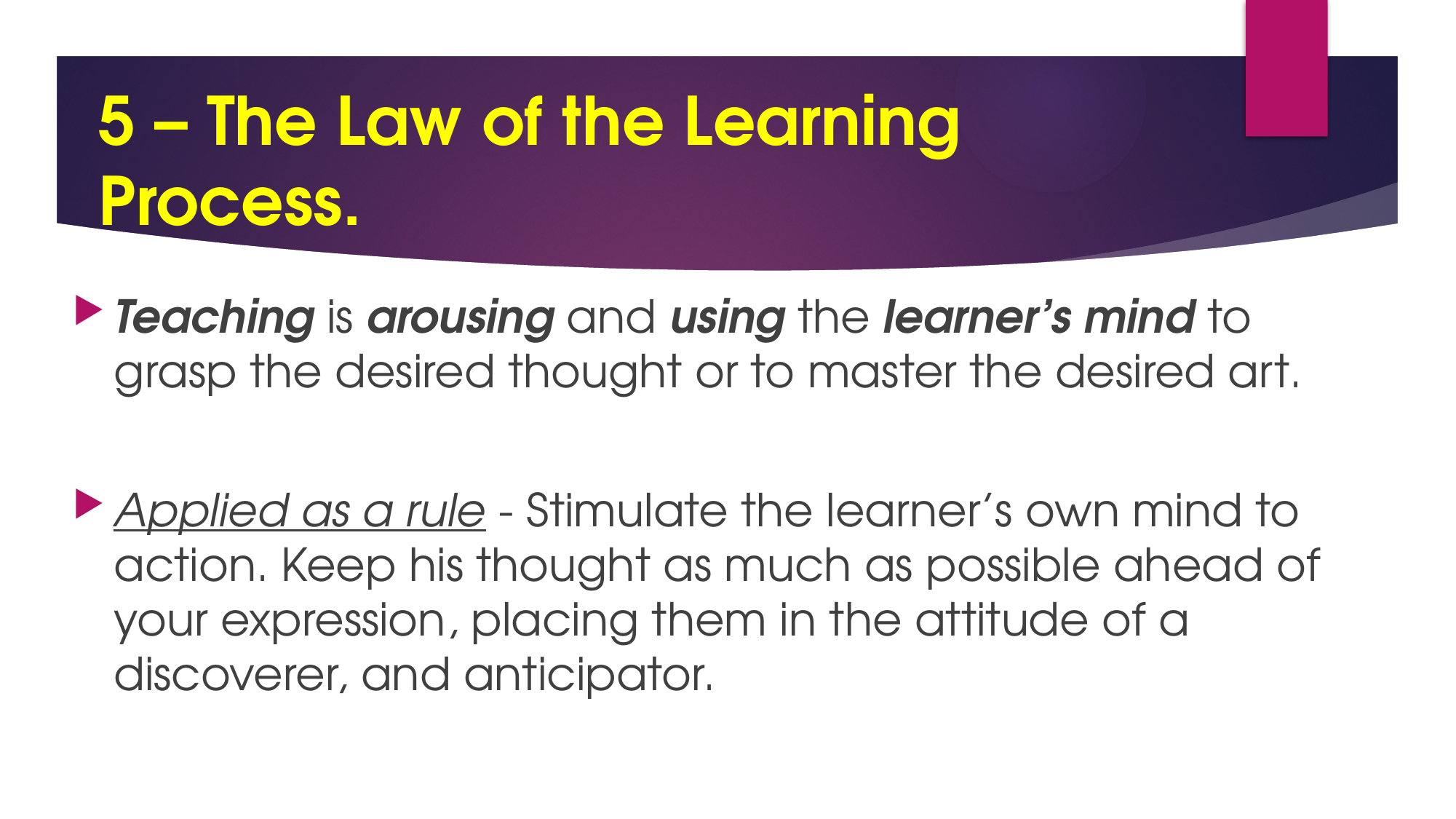

# 5 – The Law of the Learning Process.
Teaching is arousing and using the learner’s mind to grasp the desired thought or to master the desired art.

Applied as a rule - Stimulate the learner’s own mind to action. Keep his thought as much as possible ahead of your expression, placing them in the attitude of a discoverer, and anticipator.